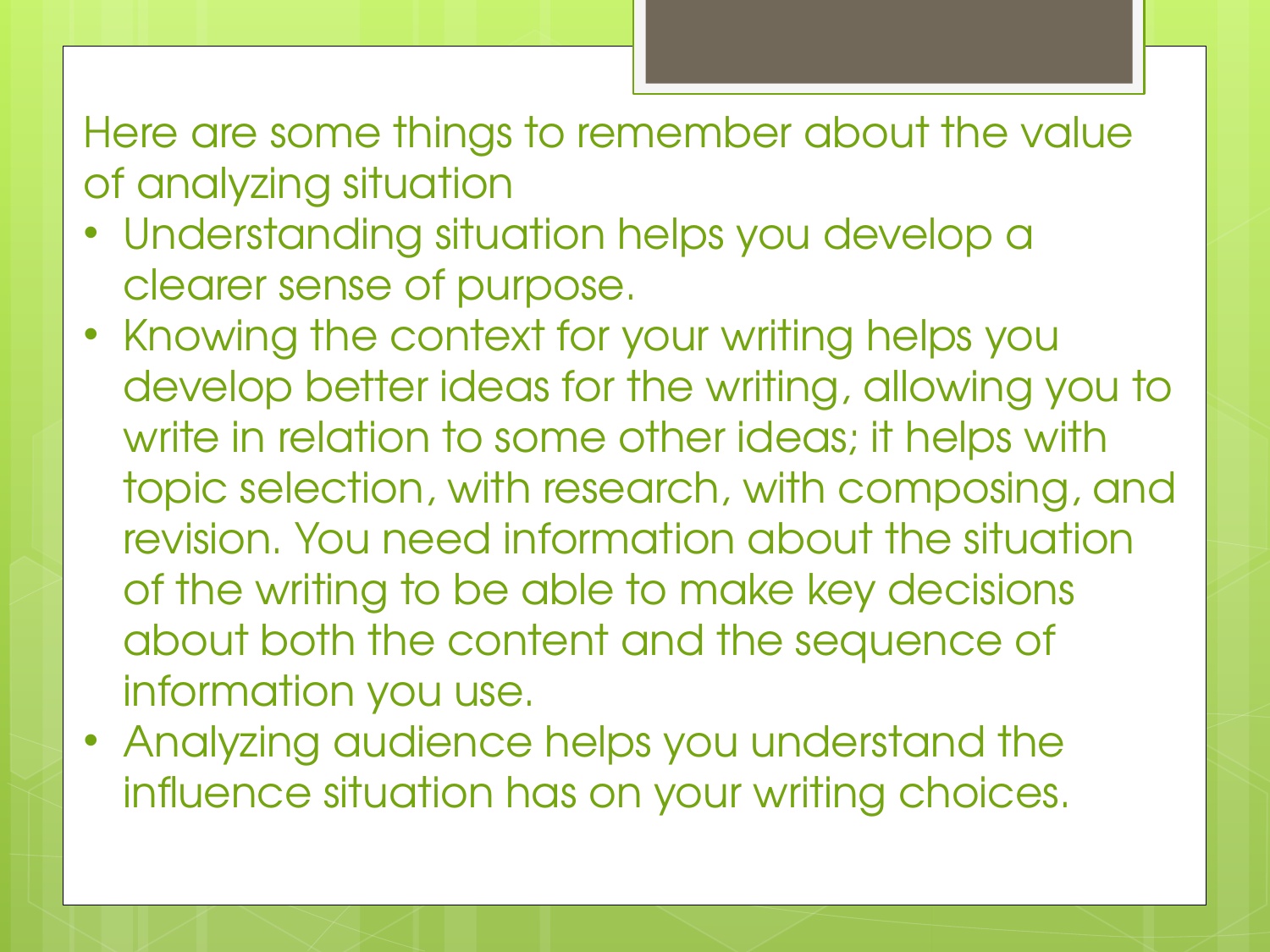

Here are some things to remember about the value of analyzing situation
Understanding situation helps you develop a clearer sense of purpose.
Knowing the context for your writing helps you develop better ideas for the writing, allowing you to write in relation to some other ideas; it helps with topic selection, with research, with composing, and revision. You need information about the situation of the writing to be able to make key decisions about both the content and the sequence of information you use.
Analyzing audience helps you understand the influence situation has on your writing choices.